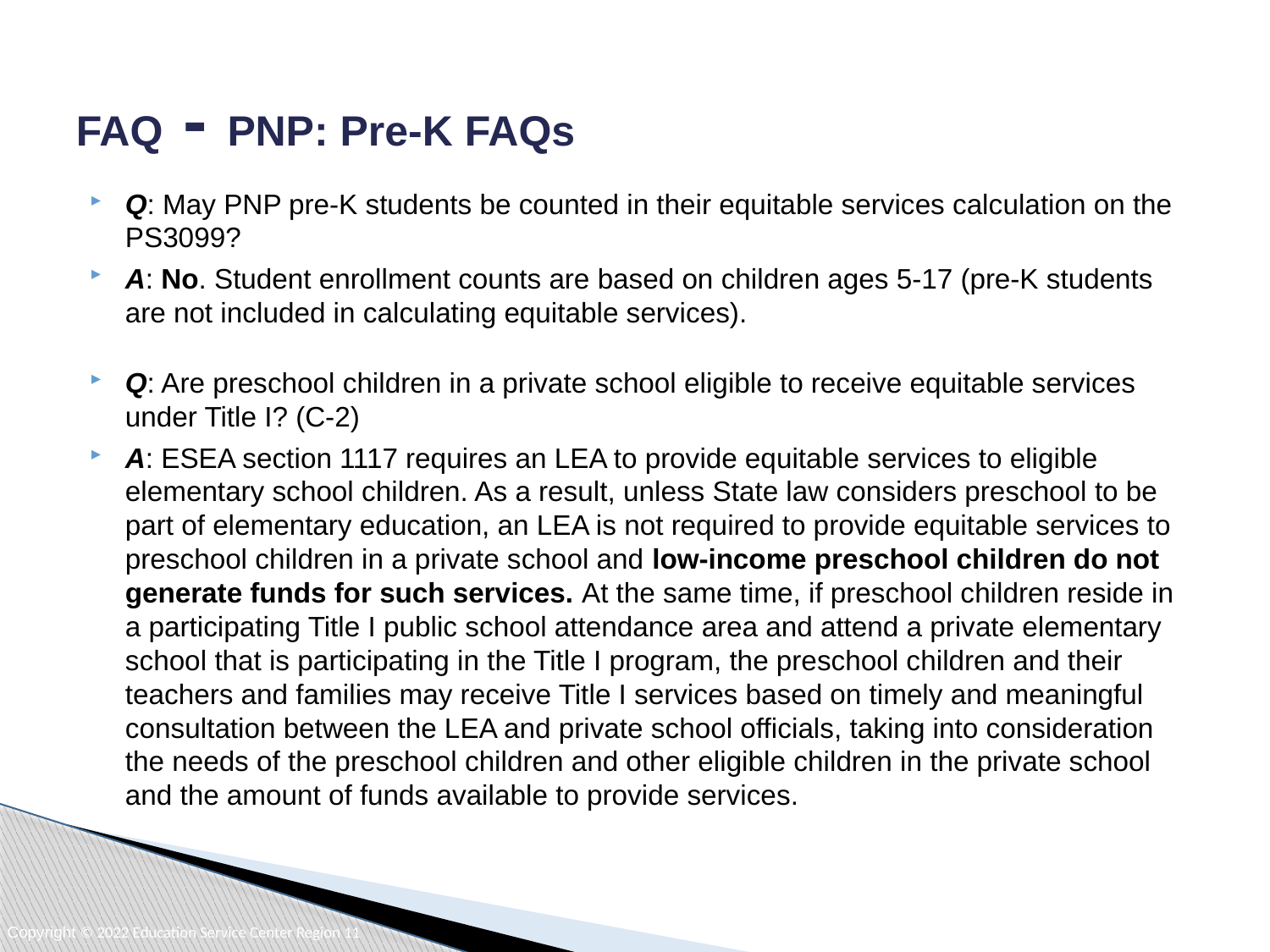

# FAQ - PNP: Pre-K FAQs
Q: May PNP pre-K students be counted in their equitable services calculation on the PS3099?
A: No. Student enrollment counts are based on children ages 5-17 (pre-K students are not included in calculating equitable services).

Q: Are preschool children in a private school eligible to receive equitable services under Title I? (C-2)
A: ESEA section 1117 requires an LEA to provide equitable services to eligible elementary school children. As a result, unless State law considers preschool to be part of elementary education, an LEA is not required to provide equitable services to preschool children in a private school and low-income preschool children do not generate funds for such services. At the same time, if preschool children reside in a participating Title I public school attendance area and attend a private elementary school that is participating in the Title I program, the preschool children and their teachers and families may receive Title I services based on timely and meaningful consultation between the LEA and private school officials, taking into consideration the needs of the preschool children and other eligible children in the private school and the amount of funds available to provide services.

Copyright © 2022 Education Service Center Region 11